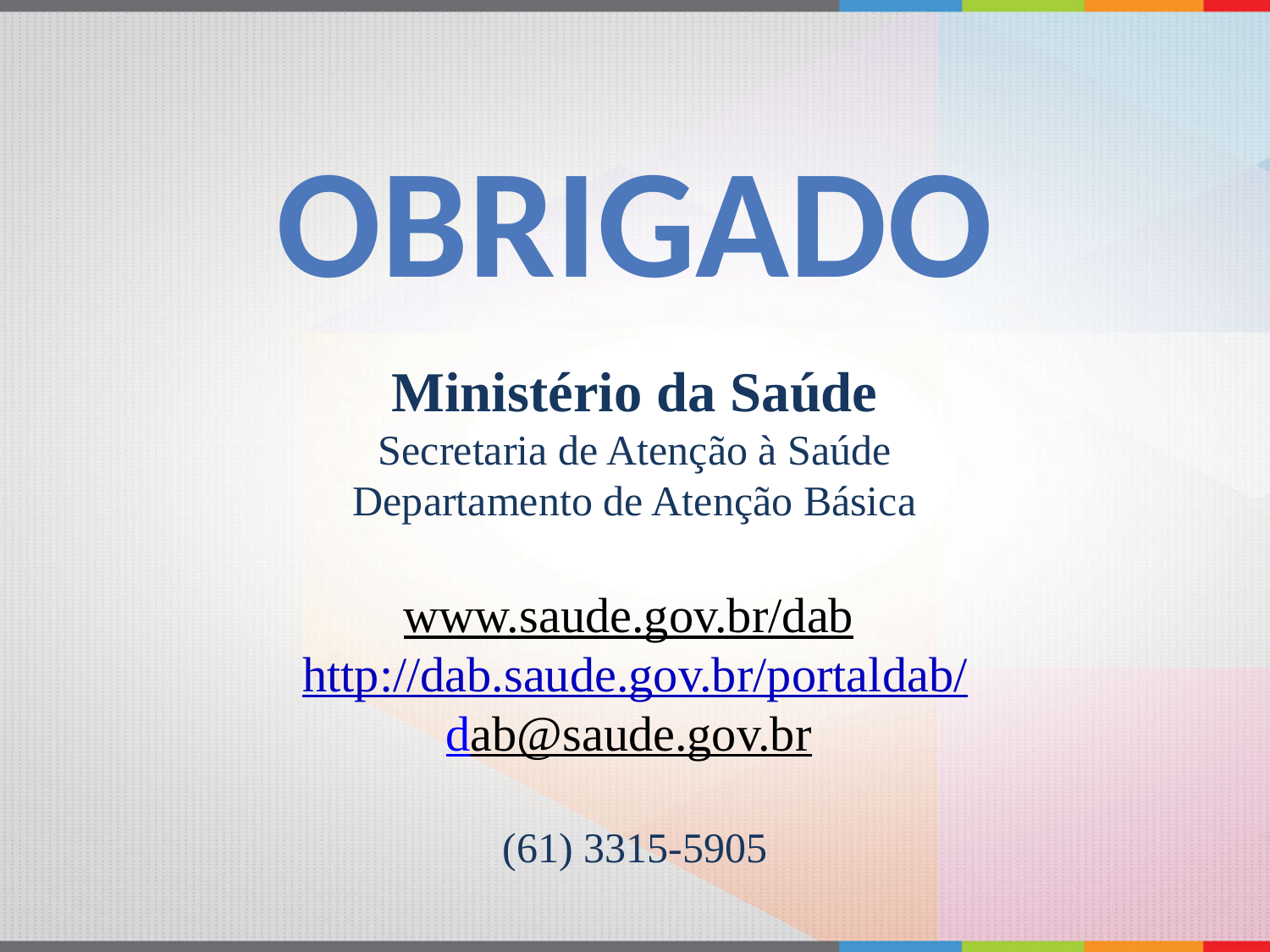

OBRIGADo
Ministério da Saúde
Secretaria de Atenção à Saúde
Departamento de Atenção Básica

www.saude.gov.br/dab
http://dab.saude.gov.br/portaldab/
dab@saude.gov.br

(61) 3315-5905